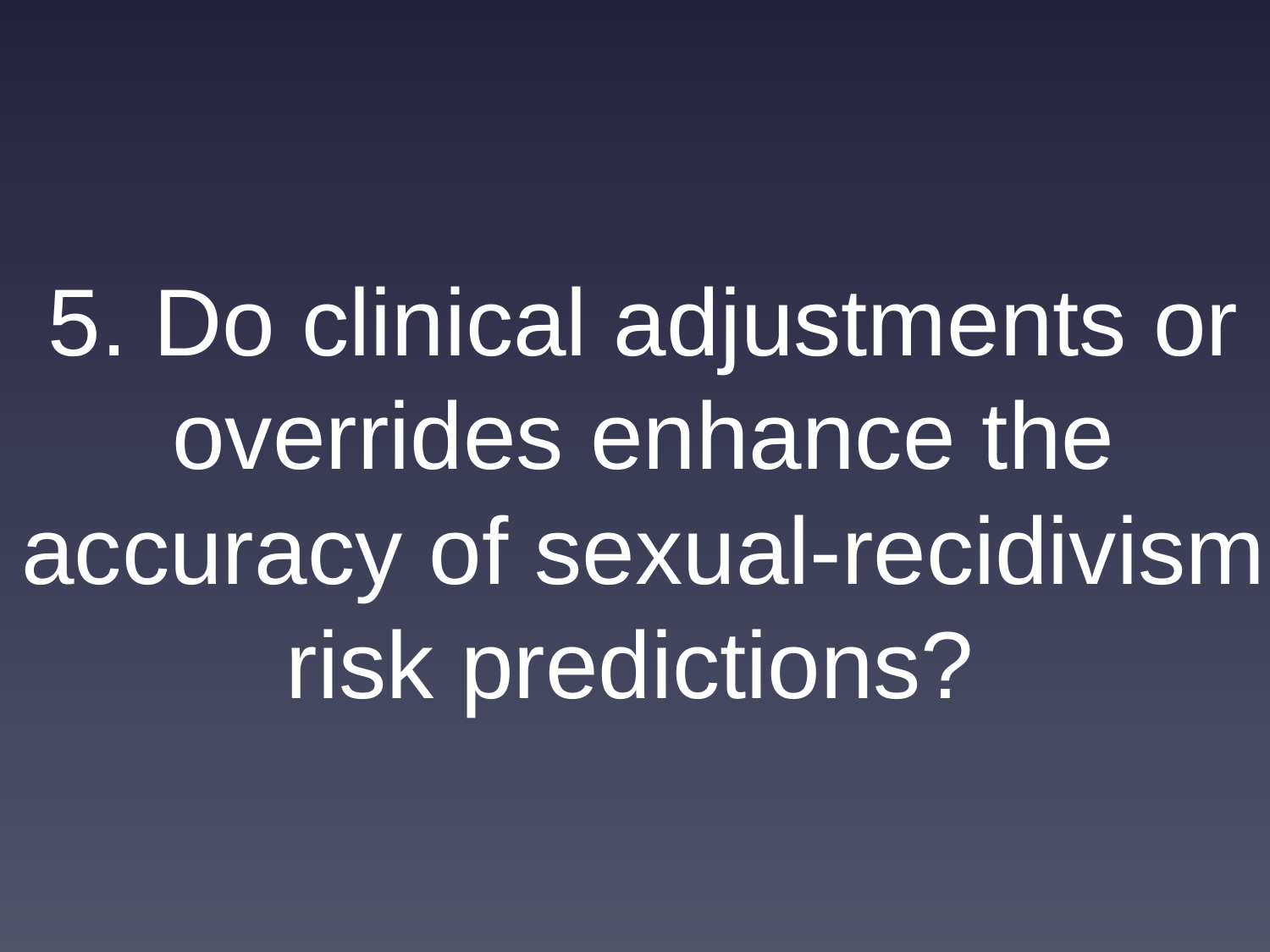

# 5. Do clinical adjustments or overrides enhance the accuracy of sexual-recidivism risk predictions?